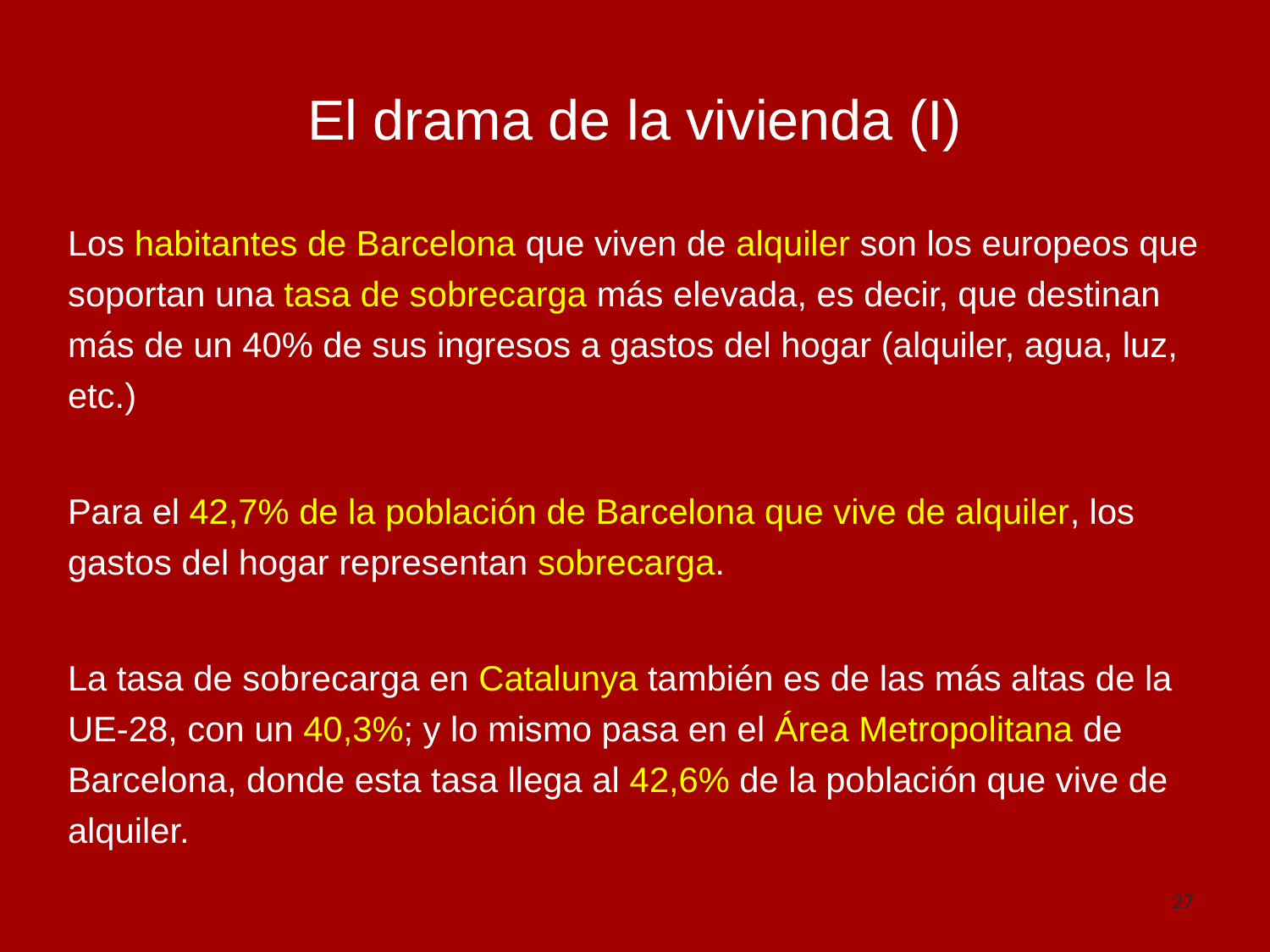

# El drama de la vivienda (I)
Los habitantes de Barcelona que viven de alquiler son los europeos que soportan una tasa de sobrecarga más elevada, es decir, que destinan más de un 40% de sus ingresos a gastos del hogar (alquiler, agua, luz, etc.)

Para el 42,7% de la población de Barcelona que vive de alquiler, los gastos del hogar representan sobrecarga.

La tasa de sobrecarga en Catalunya también es de las más altas de la UE-28, con un 40,3%; y lo mismo pasa en el Área Metropolitana de Barcelona, donde esta tasa llega al 42,6% de la población que vive de alquiler.
27